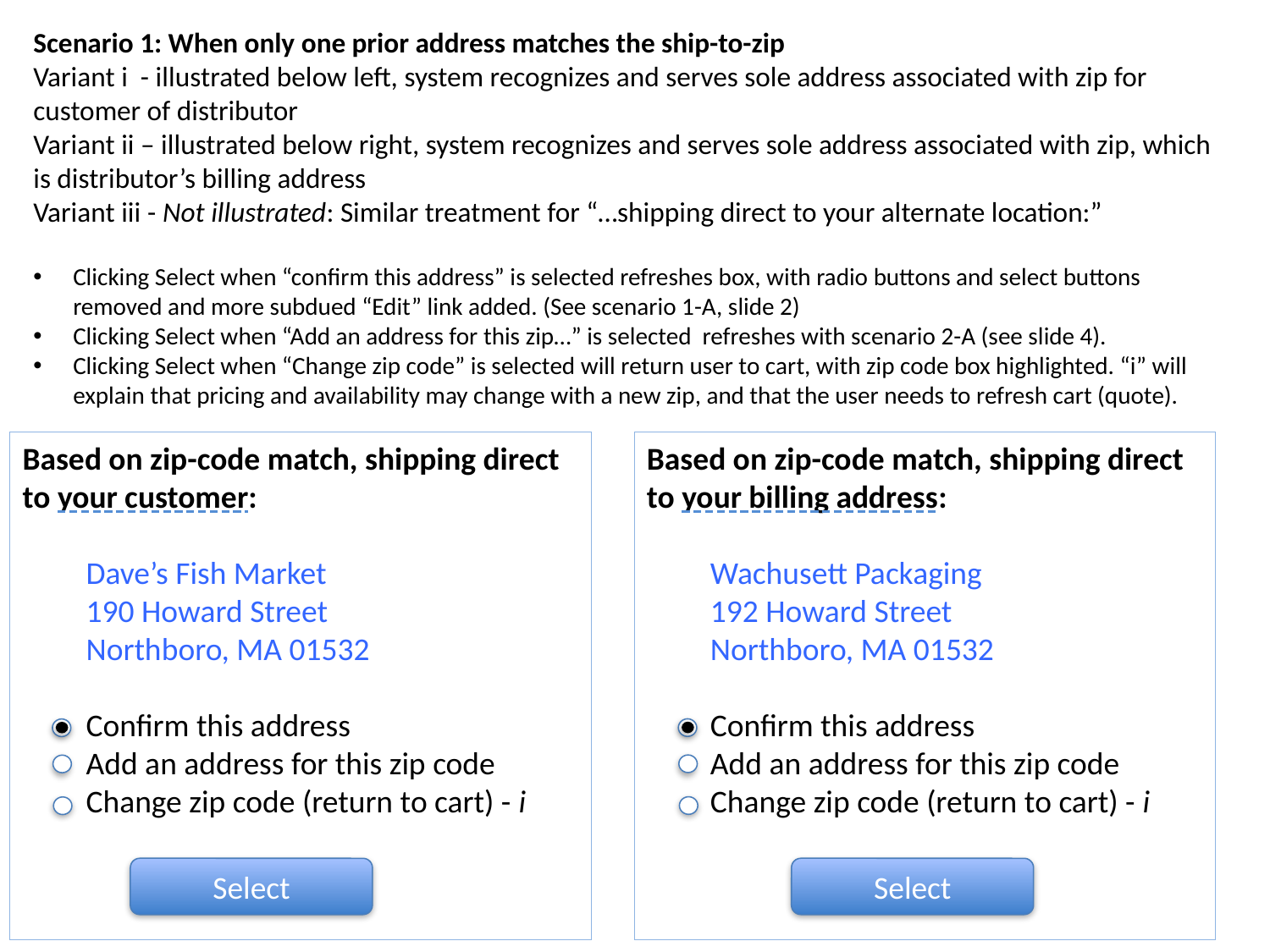

Scenario 1: When only one prior address matches the ship-to-zip
Variant i  - illustrated below left, system recognizes and serves sole address associated with zip for customer of distributor
Variant ii – illustrated below right, system recognizes and serves sole address associated with zip, which is distributor’s billing address
Variant iii - Not illustrated: Similar treatment for “…shipping direct to your alternate location:”

Clicking Select when “confirm this address” is selected refreshes box, with radio buttons and select buttons removed and more subdued “Edit” link added. (See scenario 1-A, slide 2)
Clicking Select when “Add an address for this zip…” is selected  refreshes with scenario 2-A (see slide 4).
Clicking Select when “Change zip code” is selected will return user to cart, with zip code box highlighted. “i” will explain that pricing and availability may change with a new zip, and that the user needs to refresh cart (quote).

Based on zip-code match, shipping direct to your customer:

Dave’s Fish Market
190 Howard Street
Northboro, MA 01532

Confirm this address
Add an address for this zip code
Change zip code (return to cart) - i

gag

Based on zip-code match, shipping direct to your billing address:

Wachusett Packaging
192 Howard Street
Northboro, MA 01532

Confirm this address
Add an address for this zip code
Change zip code (return to cart) - i

gag

Select
Select